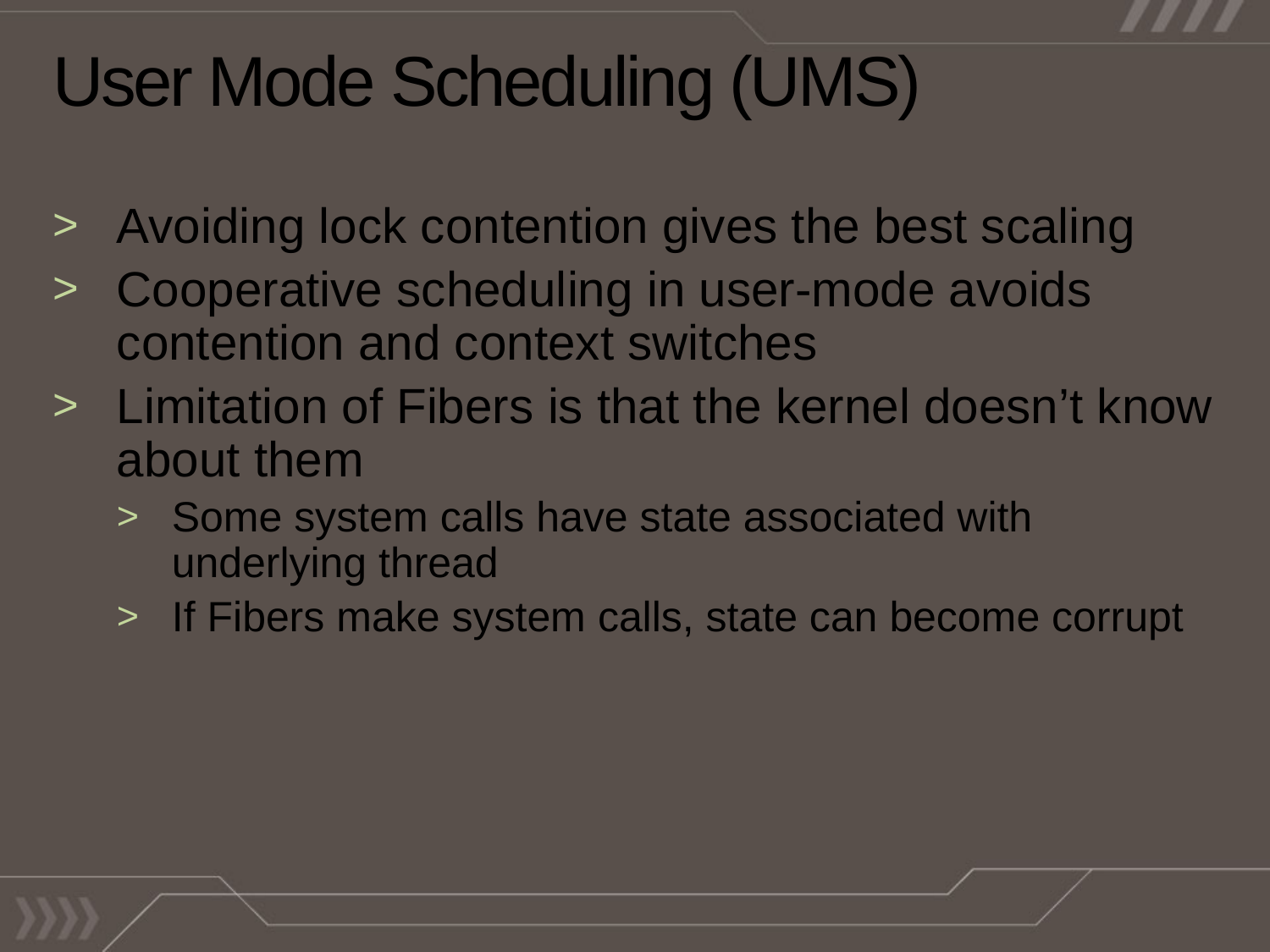

# User Mode Scheduling (UMS)

Avoiding lock contention gives the best scaling
Cooperative scheduling in user-mode avoids contention and context switches
Limitation of Fibers is that the kernel doesn’t know about them
Some system calls have state associated with underlying thread
If Fibers make system calls, state can become corrupt